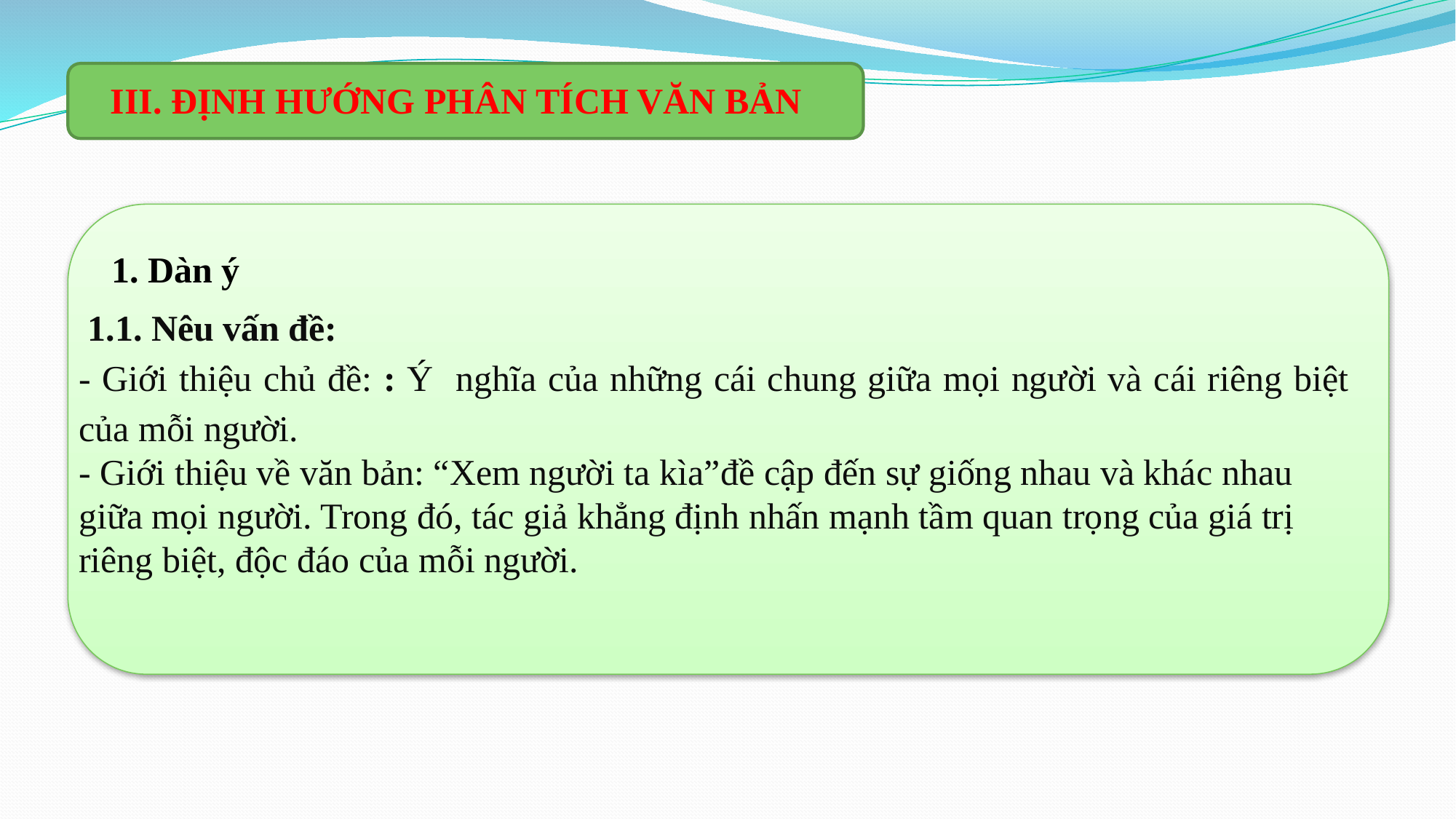

III. ĐỊNH HƯỚNG PHÂN TÍCH VĂN BẢN

1. Dàn ý
 1.1. Nêu vấn đề:
- Giới thiệu chủ đề: : Ý  nghĩa của những cái chung giữa mọi người và cái riêng biệt của mỗi người.
- Giới thiệu về văn bản: “Xem người ta kìa”đề cập đến sự giống nhau và khác nhau giữa mọi người. Trong đó, tác giả khẳng định nhấn mạnh tầm quan trọng của giá trị riêng biệt, độc đáo của mỗi người.